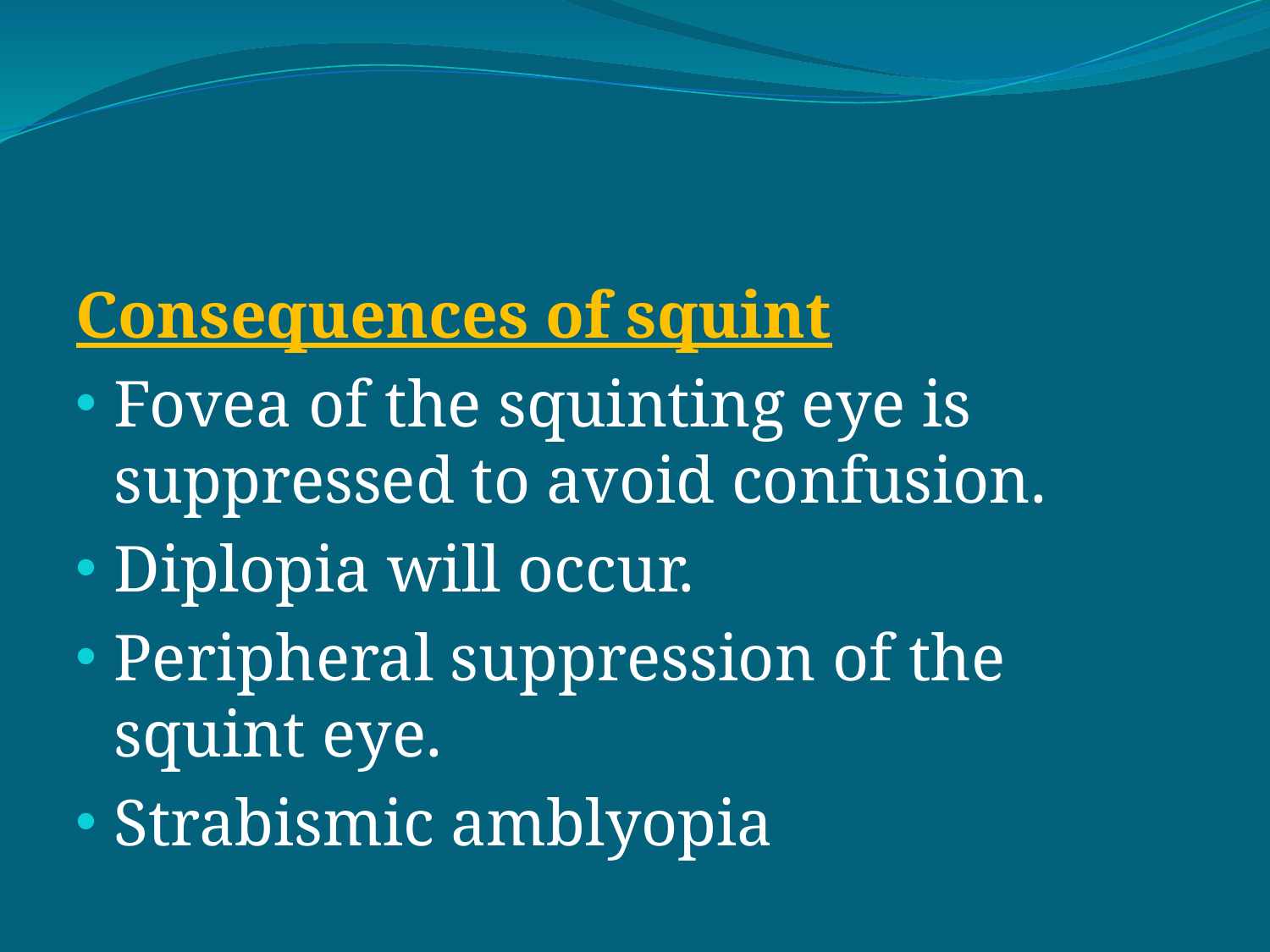

#
Consequences of squint
Fovea of the squinting eye is suppressed to avoid confusion.
Diplopia will occur.
Peripheral suppression of the squint eye.
Strabismic amblyopia